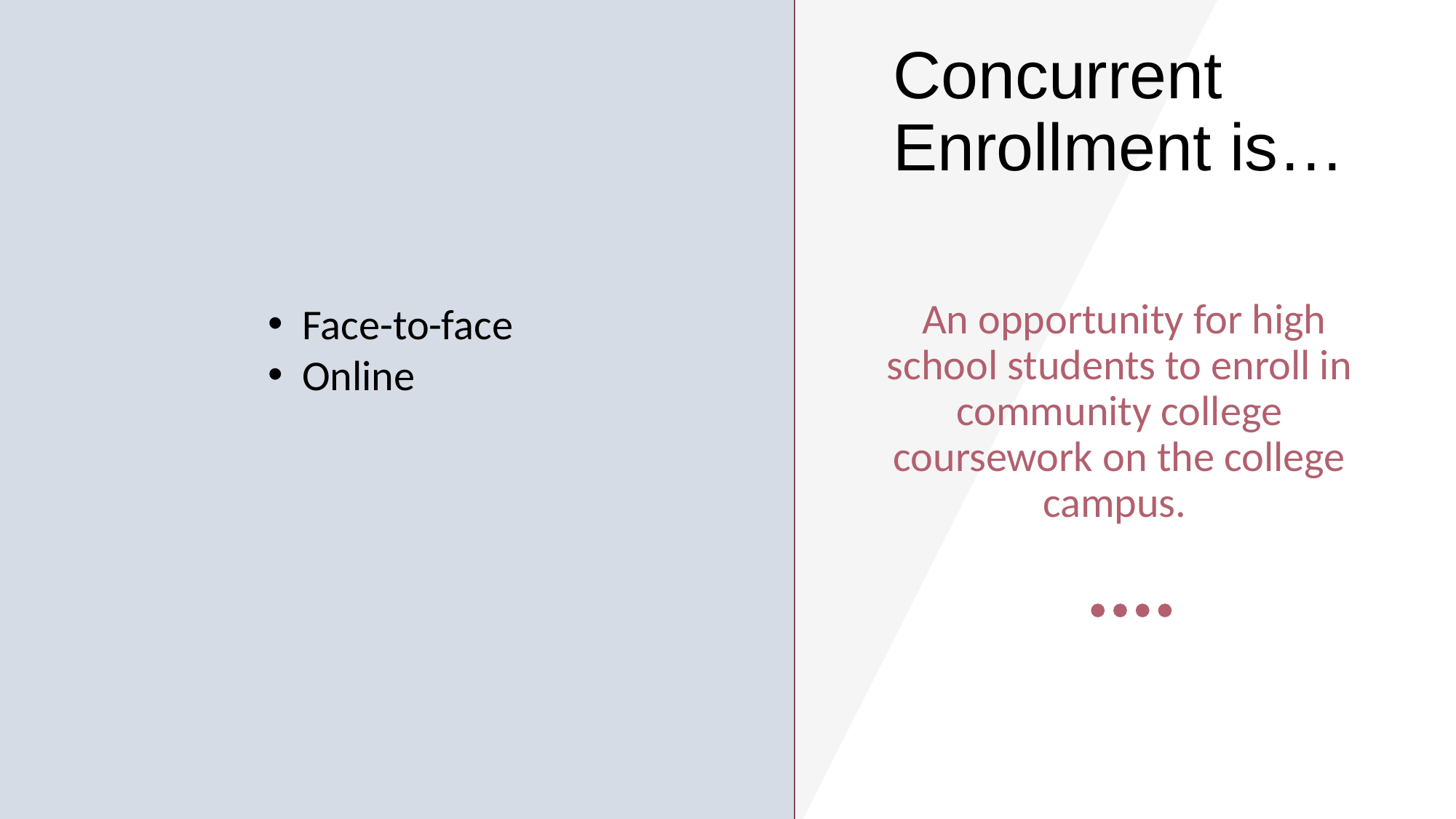

# Concurrent Enrollment is…
Face-to-face
Online
 An opportunity for high school students to enroll in community college coursework on the college campus.